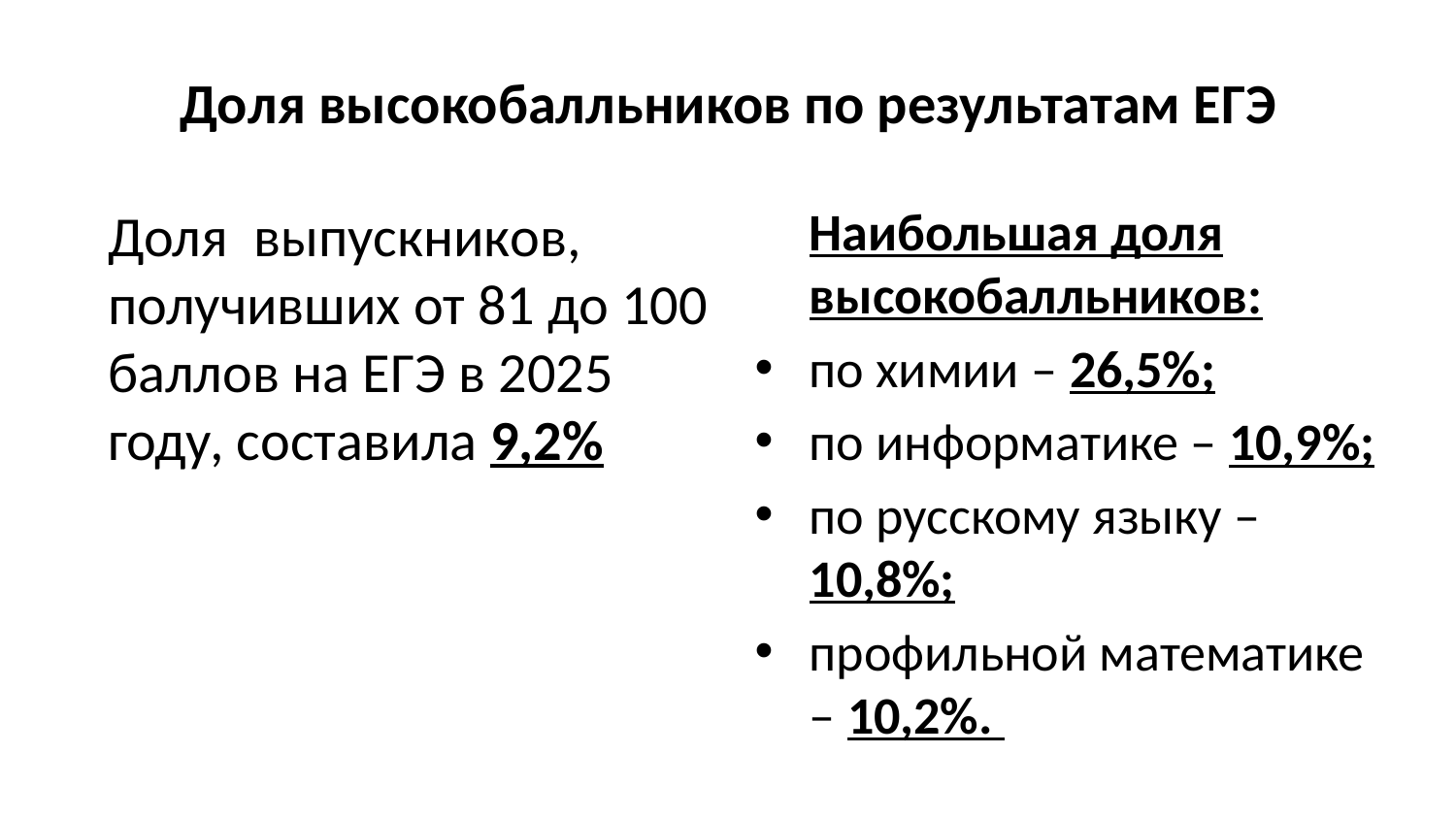

# Доля высокобалльников по результатам ЕГЭ
	Наибольшая доля высокобалльников:
по химии – 26,5%;
по информатике – 10,9%;
по русскому языку – 10,8%;
профильной математике – 10,2%.
	Доля  выпускников, получивших от 81 до 100 баллов на ЕГЭ в 2025 году, составила 9,2%